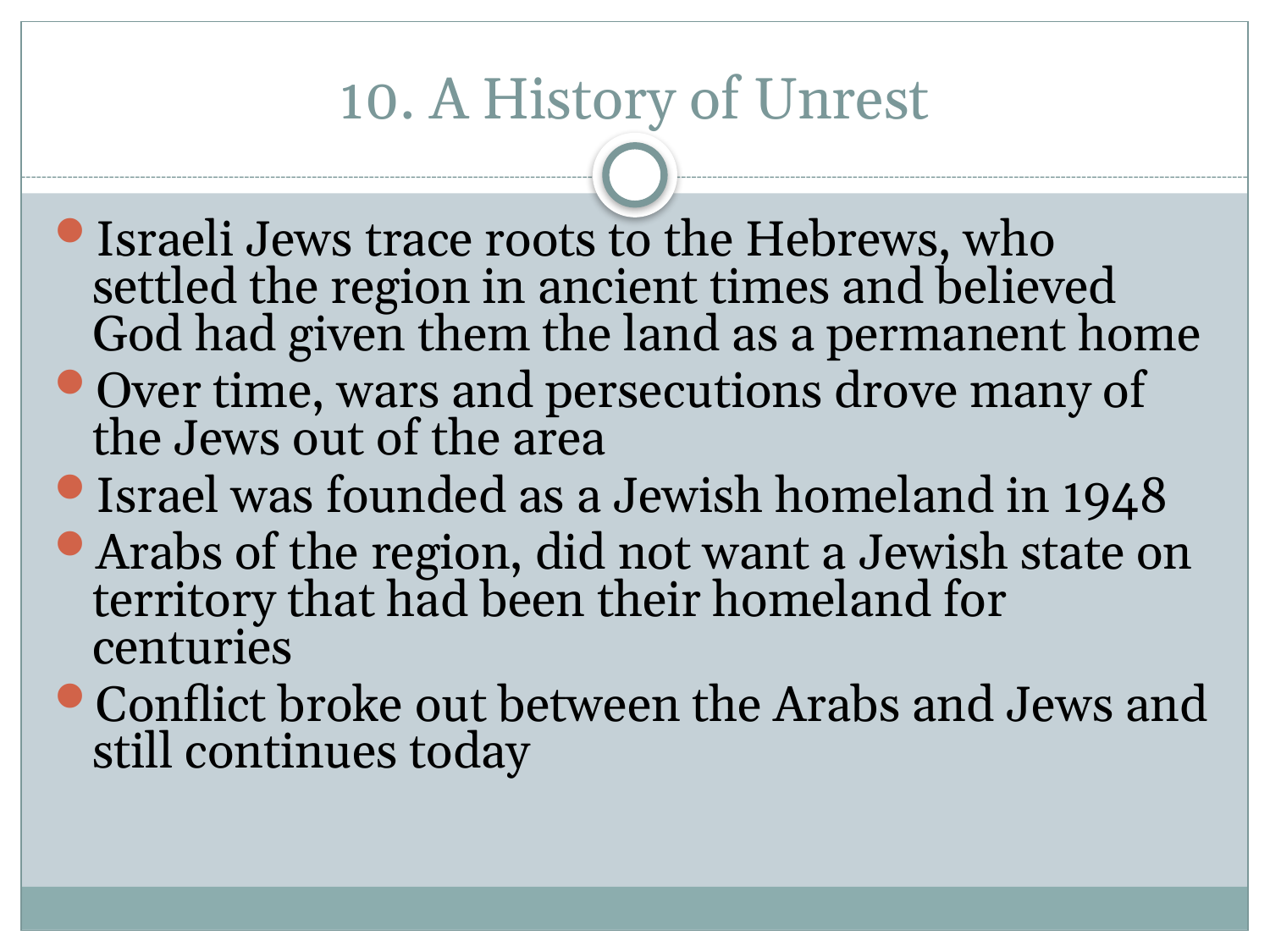

# 10. A History of Unrest
Israeli Jews trace roots to the Hebrews, who settled the region in ancient times and believed God had given them the land as a permanent home
Over time, wars and persecutions drove many of the Jews out of the area
Israel was founded as a Jewish homeland in 1948
Arabs of the region, did not want a Jewish state on territory that had been their homeland for centuries
Conflict broke out between the Arabs and Jews and still continues today